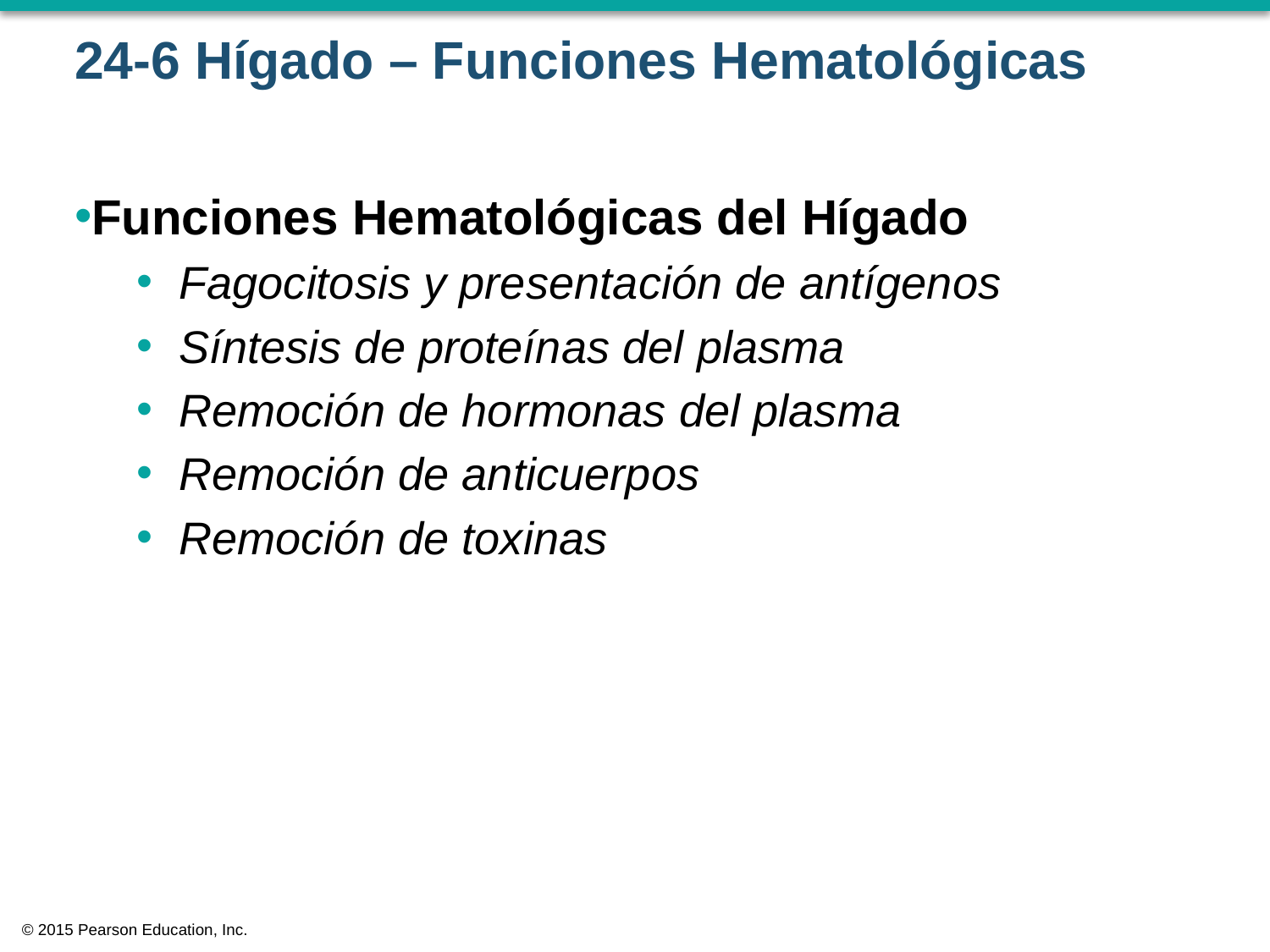

# 24-6 Hígado – Funciones Hematológicas
Funciones Hematológicas del Hígado
Fagocitosis y presentación de antígenos
Síntesis de proteínas del plasma
Remoción de hormonas del plasma
Remoción de anticuerpos
Remoción de toxinas